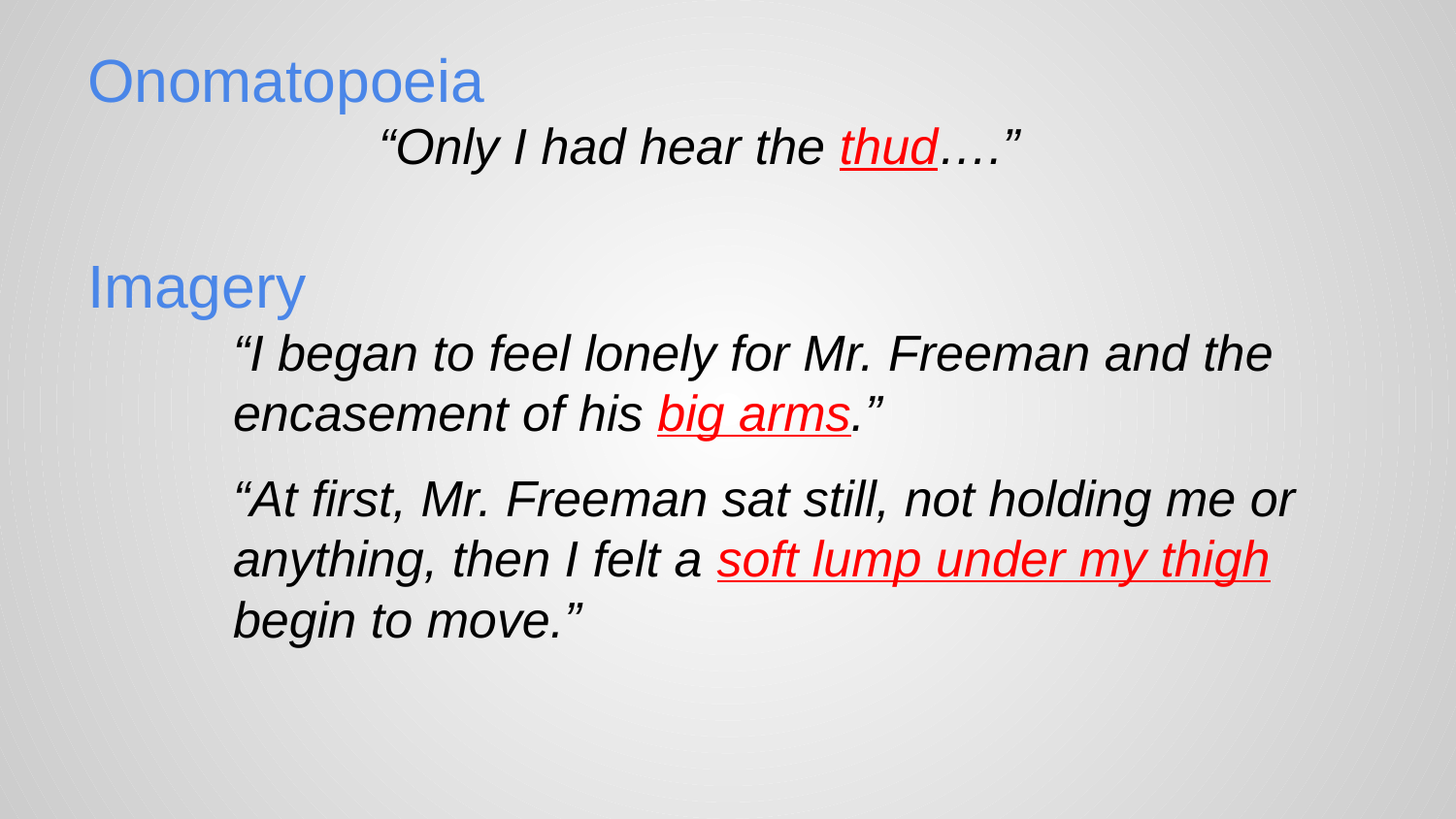

Onomatopoeia
		“Only I had hear the thud….”

Imagery
“I began to feel lonely for Mr. Freeman and the encasement of his big arms.”

“At first, Mr. Freeman sat still, not holding me or anything, then I felt a soft lump under my thigh begin to move.”